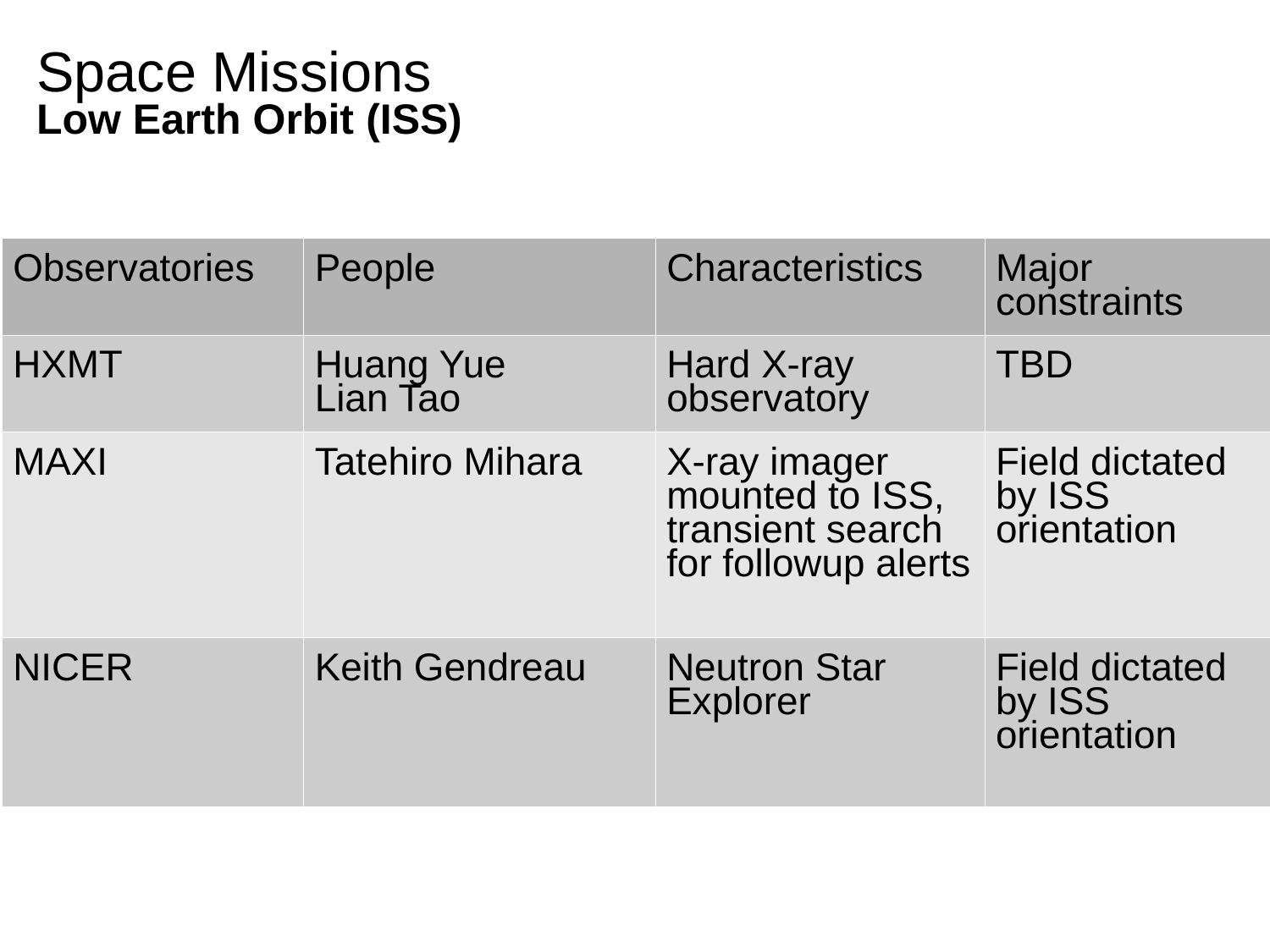

Space Missions
Low Earth Orbit (ISS)
| Observatories | People | Characteristics | Major constraints |
| --- | --- | --- | --- |
| HXMT | Huang Yue Lian Tao | Hard X-ray observatory | TBD |
| MAXI | Tatehiro Mihara | X-ray imager mounted to ISS, transient search for followup alerts | Field dictated by ISS orientation |
| NICER | Keith Gendreau | Neutron Star Explorer | Field dictated by ISS orientation |